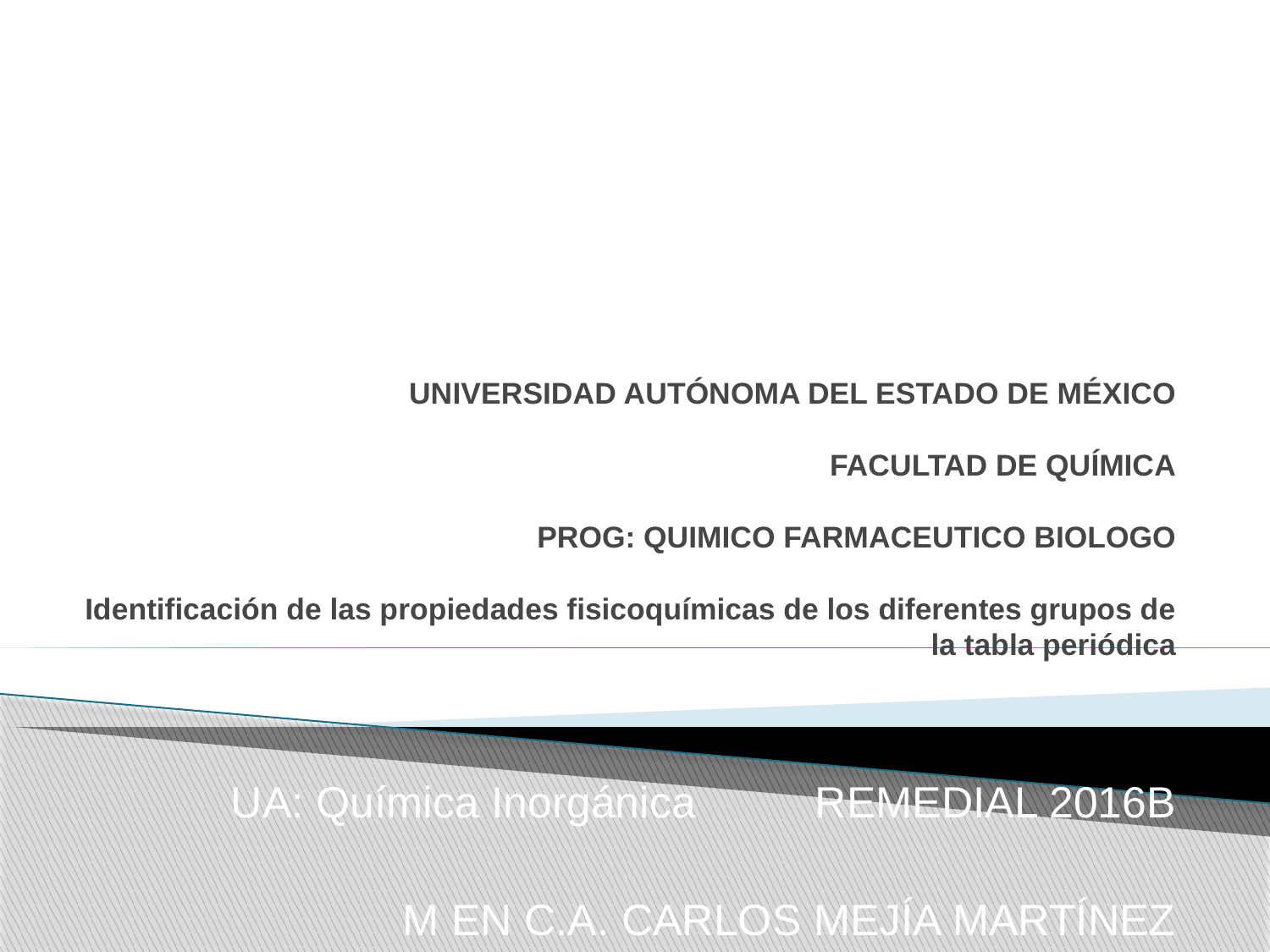

# UNIVERSIDAD AUTÓNOMA DEL ESTADO DE MÉXICO FACULTAD DE QUÍMICA PROG: QUIMICO FARMACEUTICO BIOLOGO Identificación de las propiedades fisicoquímicas de los diferentes grupos de la tabla periódica

UA: Química Inorgánica 	REMEDIAL 2016B

M EN C.A. CARLOS MEJÍA MARTÍNEZ